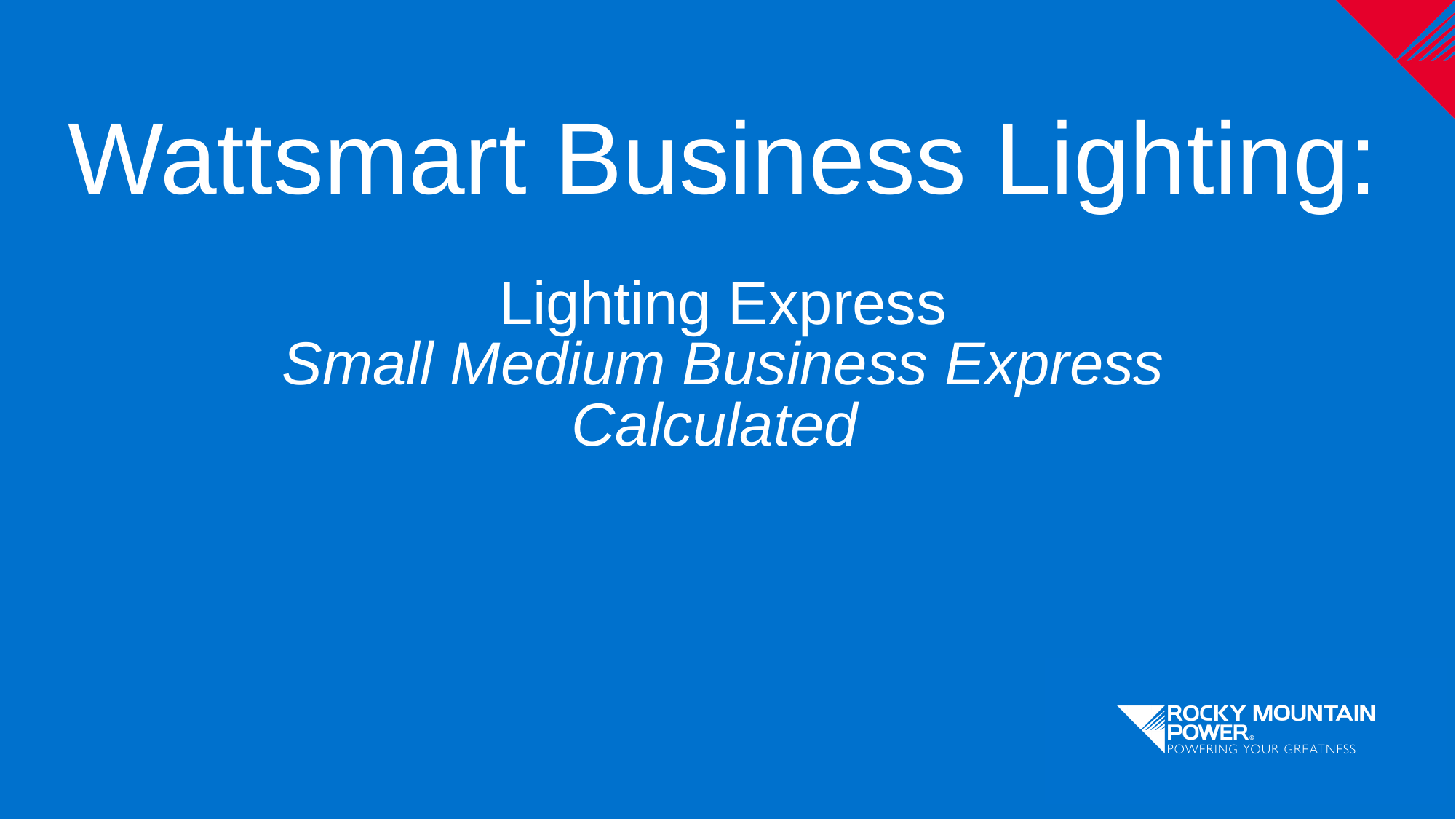

Wattsmart Business Lighting:

Lighting Express
Small Medium Business Express
Calculated